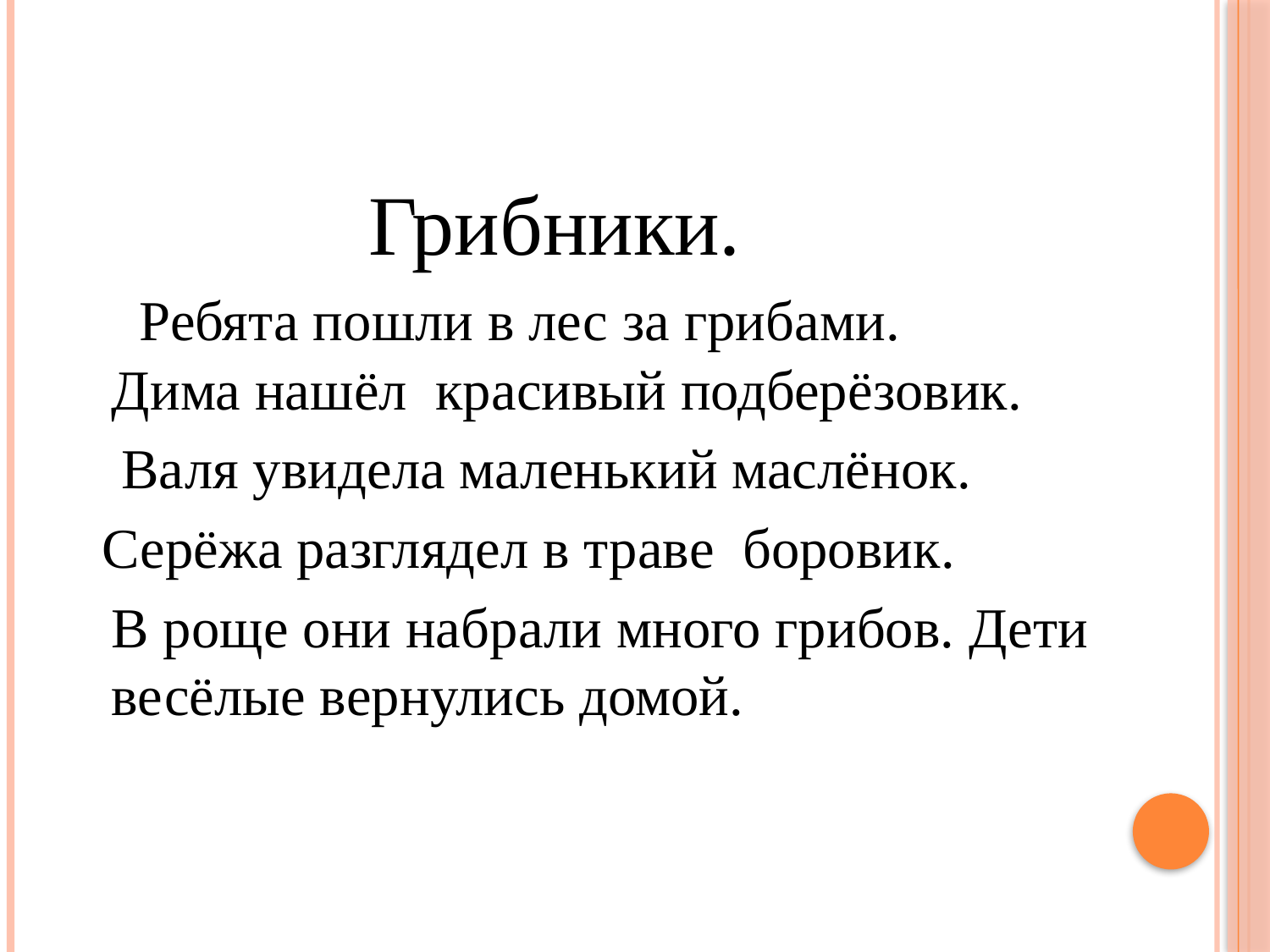

Грибники.
#
Ребята пошли в лес за грибами.
Дима нашёл  красивый подберёзовик.
Валя увидела маленький маслёнок.
Серёжа разглядел в траве  боровик.
В роще они набрали много грибов. Дети весёлые вернулись домой.